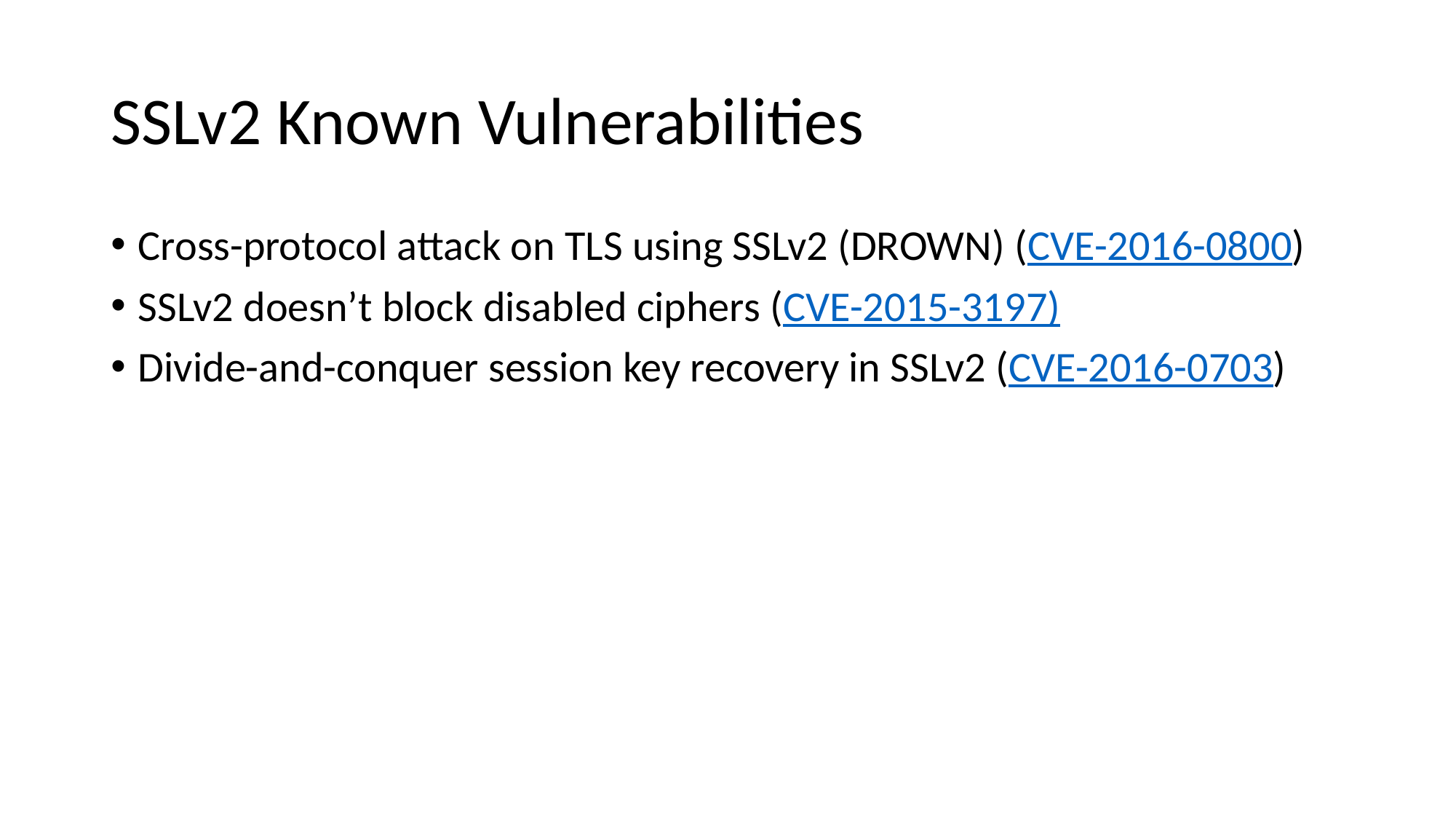

# SSLv2 Known Vulnerabilities
Cross-protocol attack on TLS using SSLv2 (DROWN) (CVE-2016-0800)
SSLv2 doesn’t block disabled ciphers (CVE-2015-3197)
Divide-and-conquer session key recovery in SSLv2 (CVE-2016-0703)